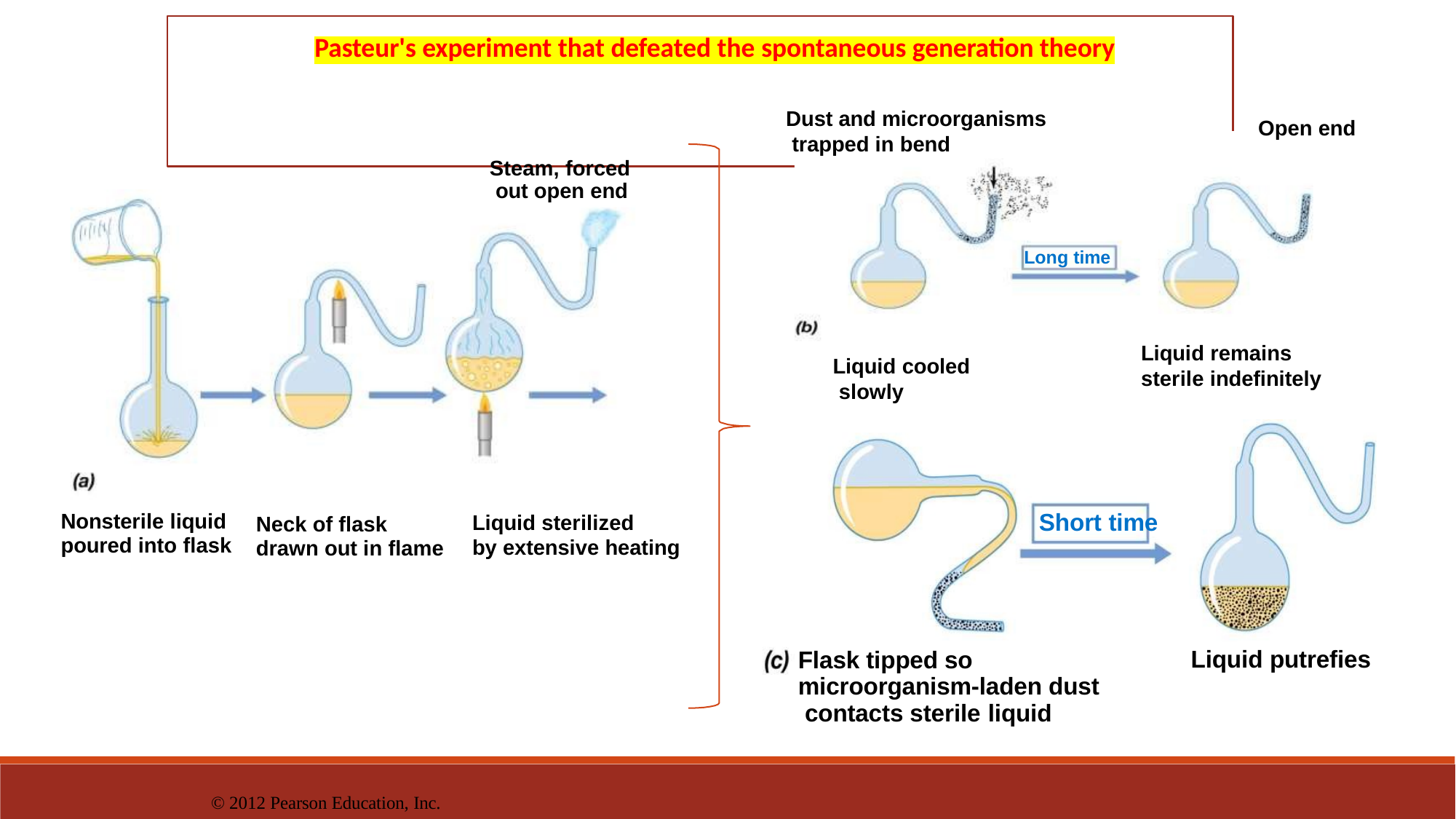

# Pasteur's experiment that defeated the spontaneous generation theory
Dust and microorganisms  trapped in bend
Open end

Steam, forced  out open end

Long time
Liquid remains
sterile indefinitely
Liquid cooled  slowly

Short time
Nonsterile liquid
poured into flask
Liquid sterilized
by extensive heating
Neck of flask
drawn out in flame
Liquid putrefies
Flask tipped so  microorganism-laden dust  contacts sterile liquid

© 2012 Pearson Education, Inc.